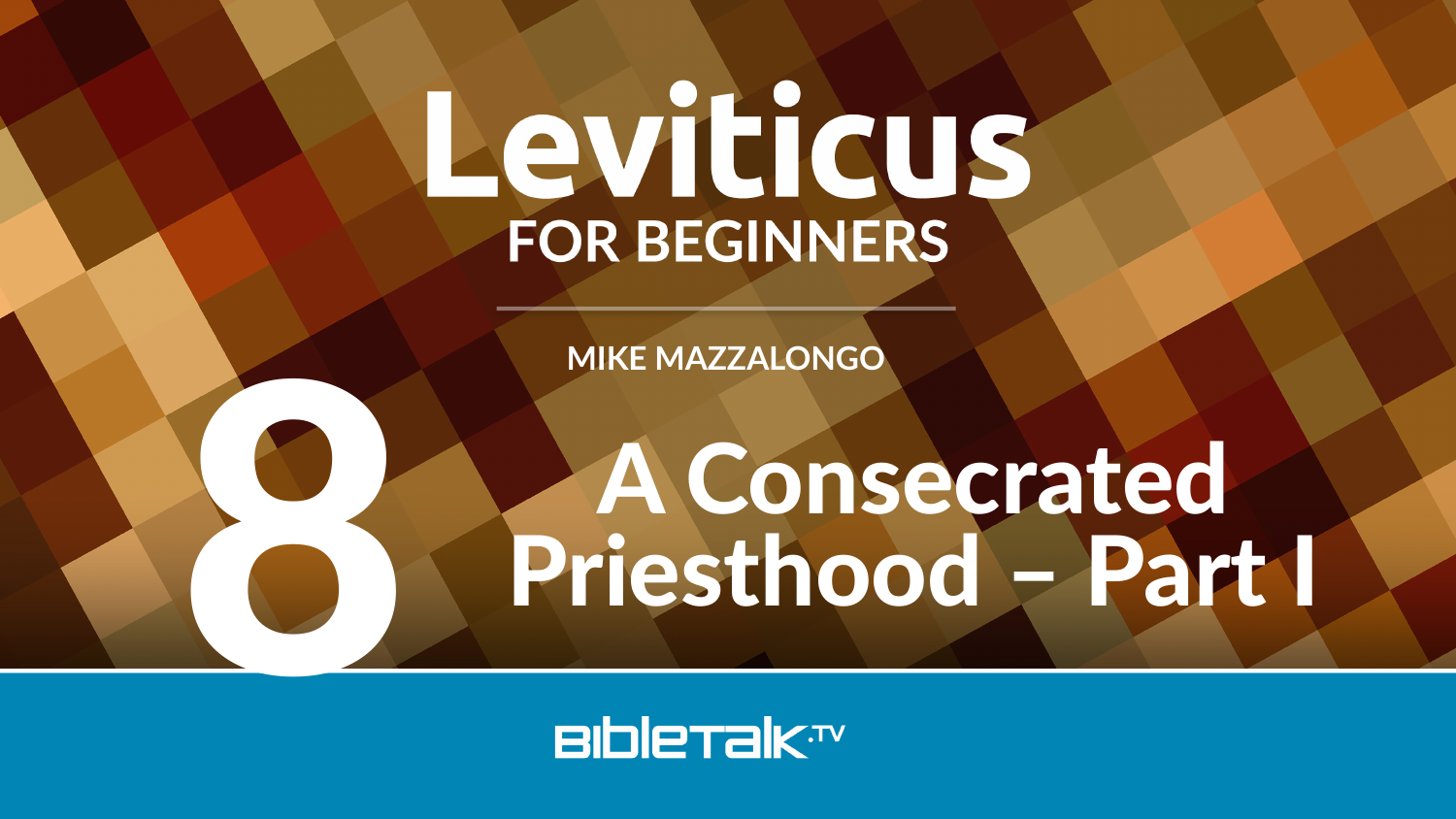

8
A Consecrated Priesthood – Part I